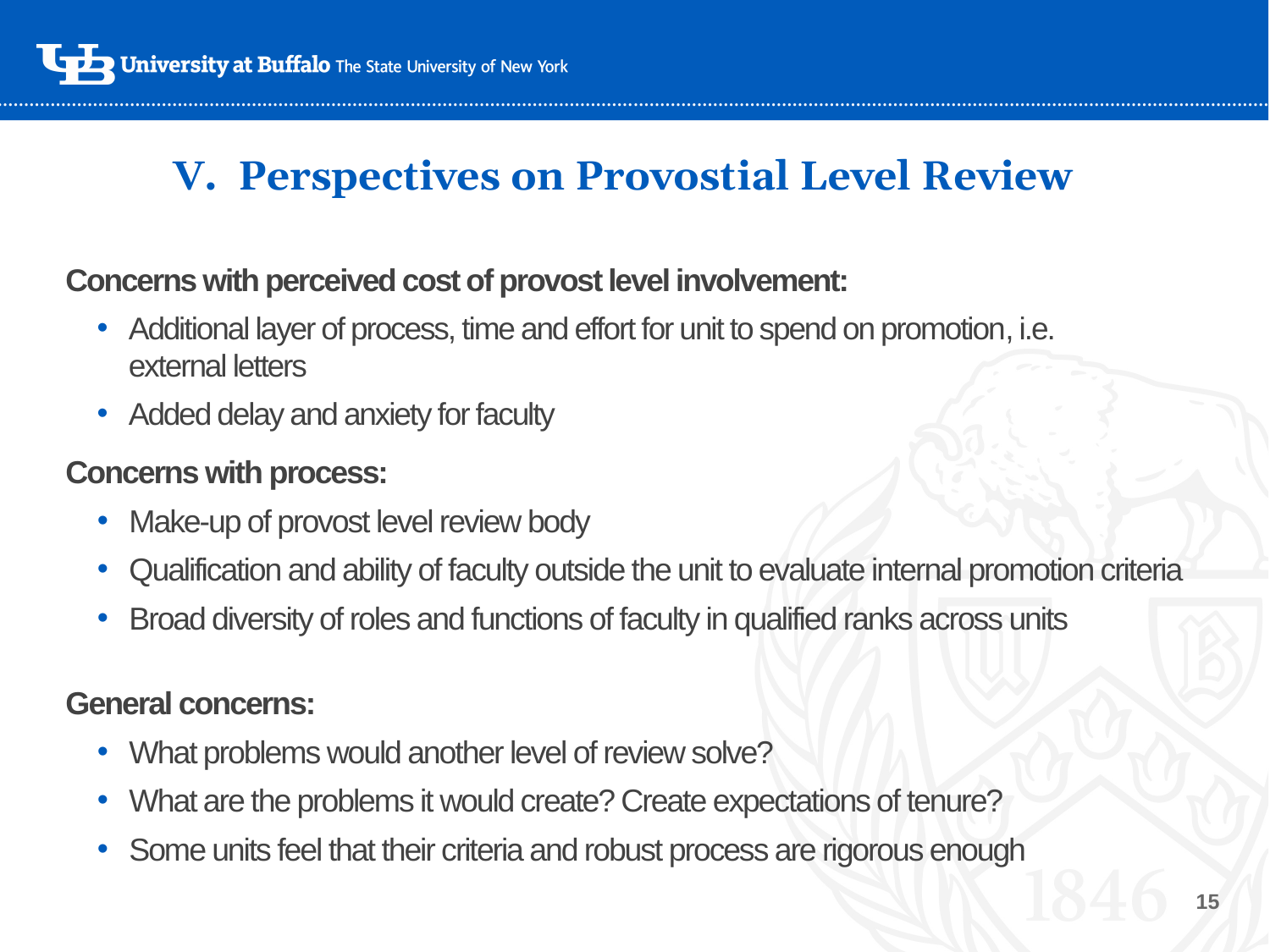

# V.  Perspectives on Provostial Level Review
Concerns with perceived cost of provost level involvement:
Additional layer of process, time and effort for unit to spend on promotion, i.e. external letters
Added delay and anxiety for faculty
Concerns with process:
Make-up of provost level review body
Qualification and ability of faculty outside the unit to evaluate internal promotion criteria
Broad diversity of roles and functions of faculty in qualified ranks across units
General concerns:
What problems would another level of review solve?
What are the problems it would create? Create expectations of tenure?
Some units feel that their criteria and robust process are rigorous enough
15